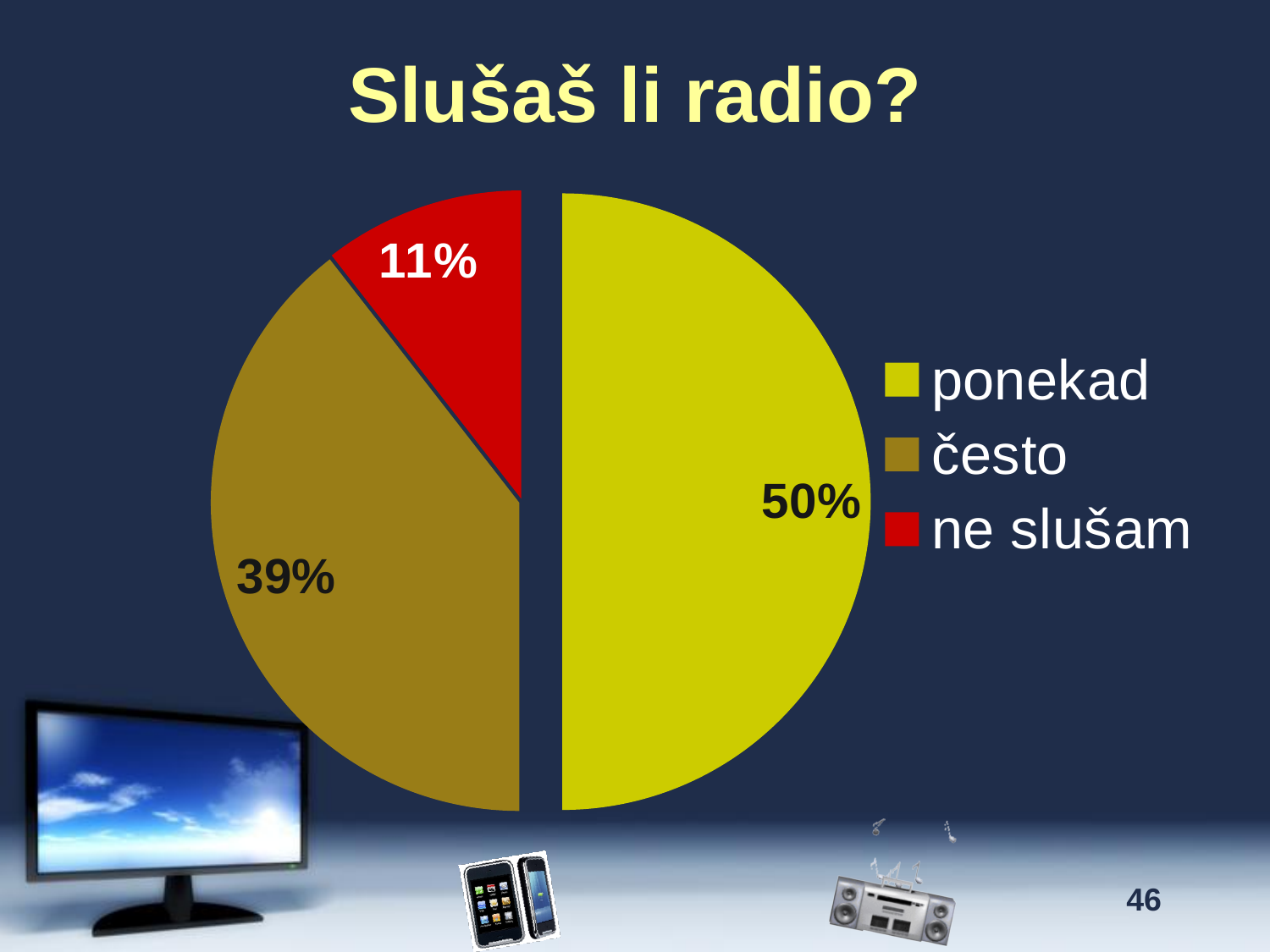

# Slušaš li radio?

### Chart

| Category | Prodaja |
|---|---|
| ponekad | 38.0 |
| često | 30.0 |
| ne slušam | 8.0 |